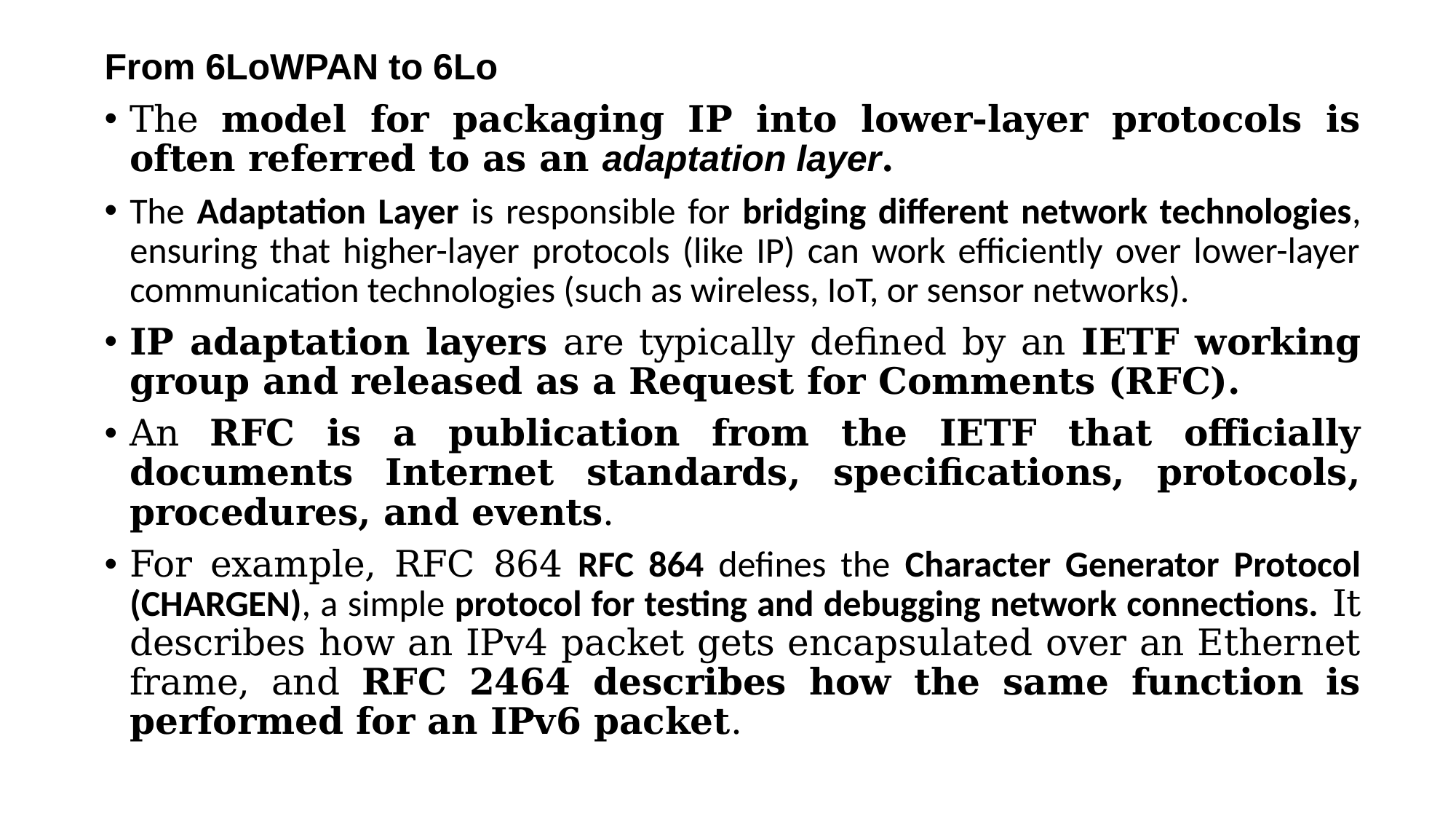

From 6LoWPAN to 6Lo
The model for packaging IP into lower-layer protocols is often referred to as an adaptation layer.
The Adaptation Layer is responsible for bridging different network technologies, ensuring that higher-layer protocols (like IP) can work efficiently over lower-layer communication technologies (such as wireless, IoT, or sensor networks).
IP adaptation layers are typically defined by an IETF working group and released as a Request for Comments (RFC).
An RFC is a publication from the IETF that officially documents Internet standards, specifications, protocols, procedures, and events.
For example, RFC 864 RFC 864 defines the Character Generator Protocol (CHARGEN), a simple protocol for testing and debugging network connections. It describes how an IPv4 packet gets encapsulated over an Ethernet frame, and RFC 2464 describes how the same function is performed for an IPv6 packet.